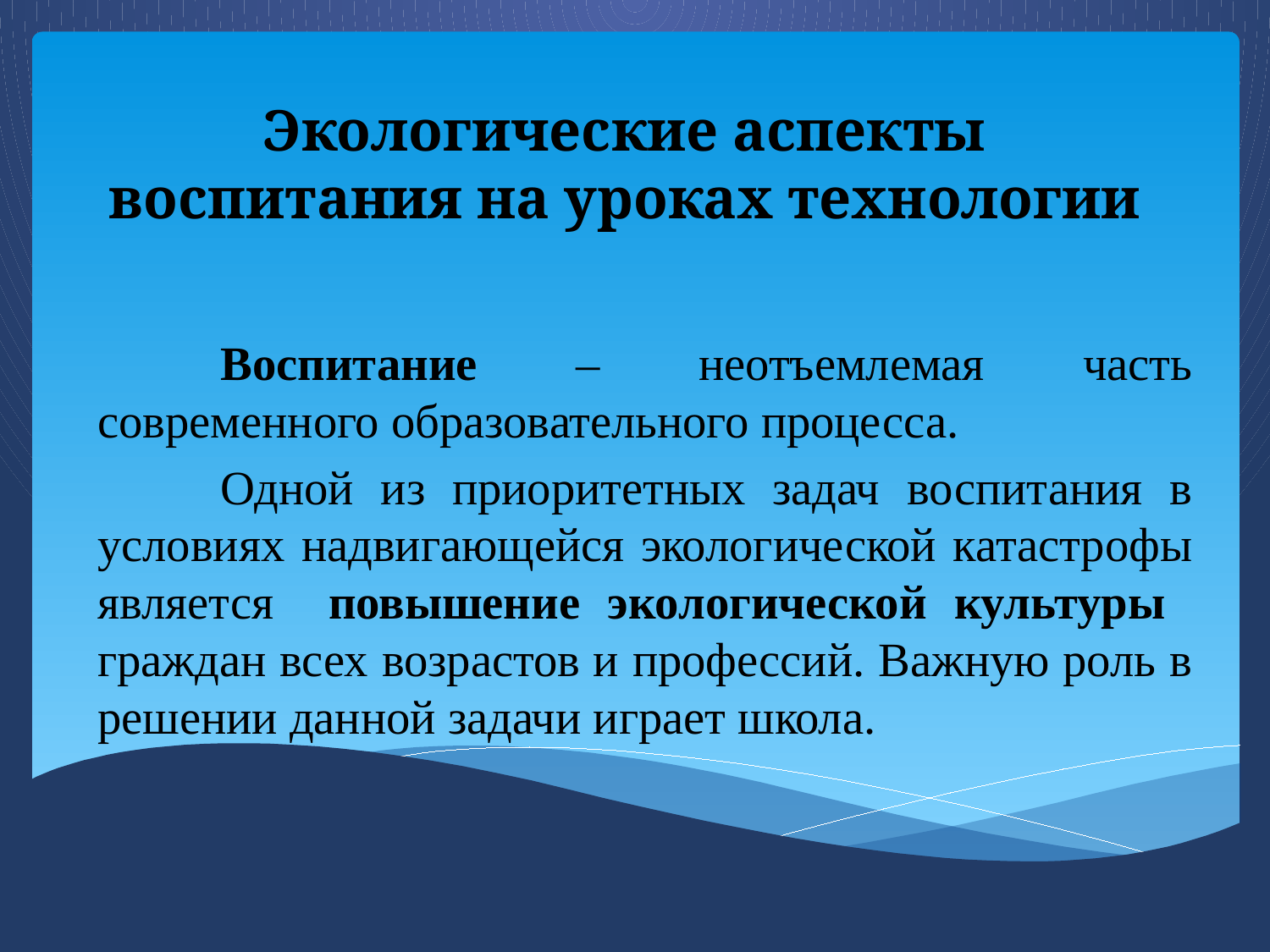

# Экологические аспекты воспитания на уроках технологии
	Воспитание – неотъемлемая часть современного образовательного процесса.
	Одной из приоритетных задач воспитания в условиях надвигающейся экологической катастрофы является  повышение экологической культуры  граждан всех возрастов и профессий. Важную роль в решении данной задачи играет школа.